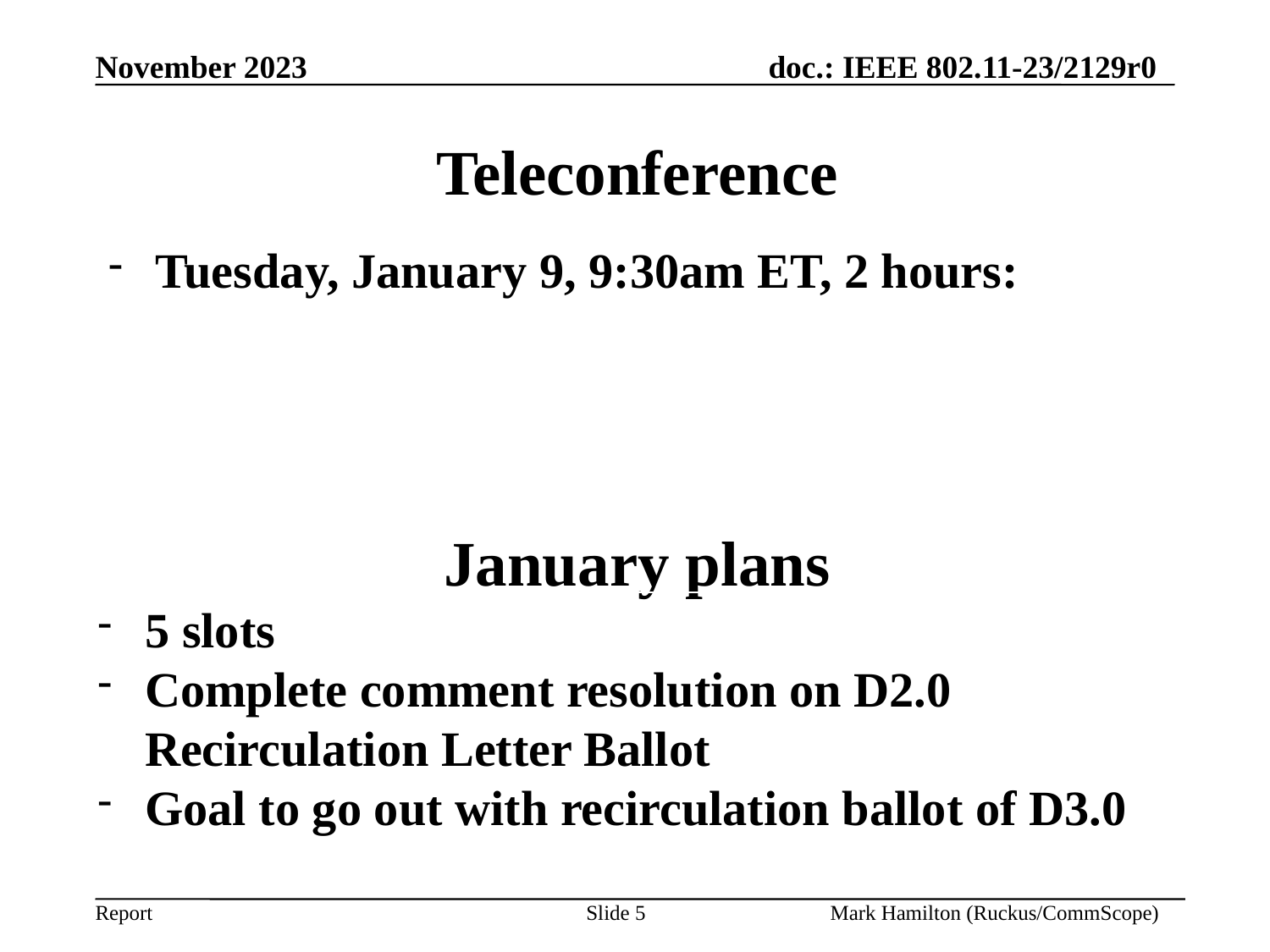

# Teleconference
Tuesday, January 9, 9:30am ET, 2 hours:

January plans
5 slots
Complete comment resolution on D2.0 Recirculation Letter Ballot
Goal to go out with recirculation ballot of D3.0